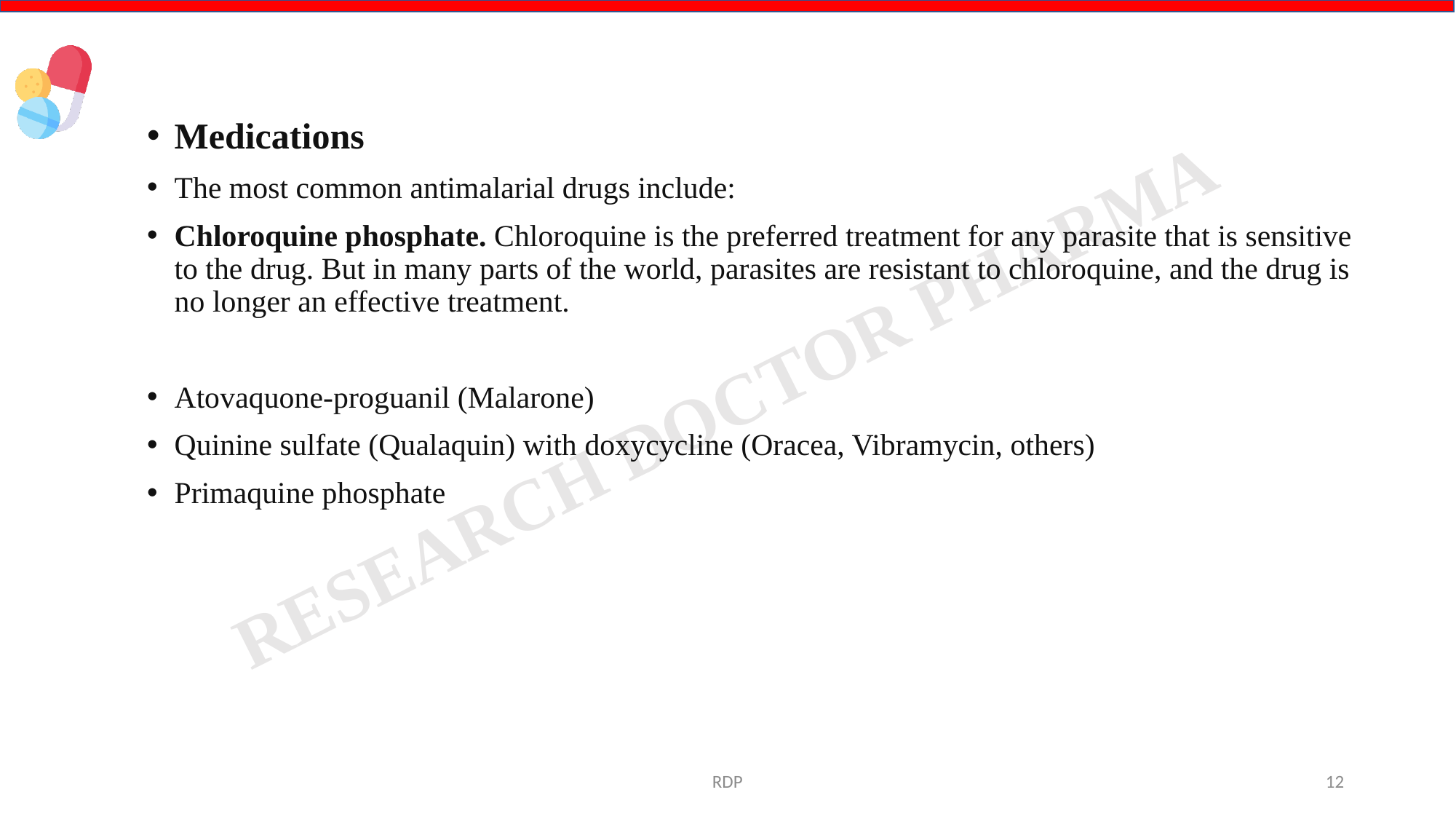

Medications
The most common antimalarial drugs include:
Chloroquine phosphate. Chloroquine is the preferred treatment for any parasite that is sensitive to the drug. But in many parts of the world, parasites are resistant to chloroquine, and the drug is no longer an effective treatment.

Atovaquone-proguanil (Malarone)
Quinine sulfate (Qualaquin) with doxycycline (Oracea, Vibramycin, others)
Primaquine phosphate

RDP
12